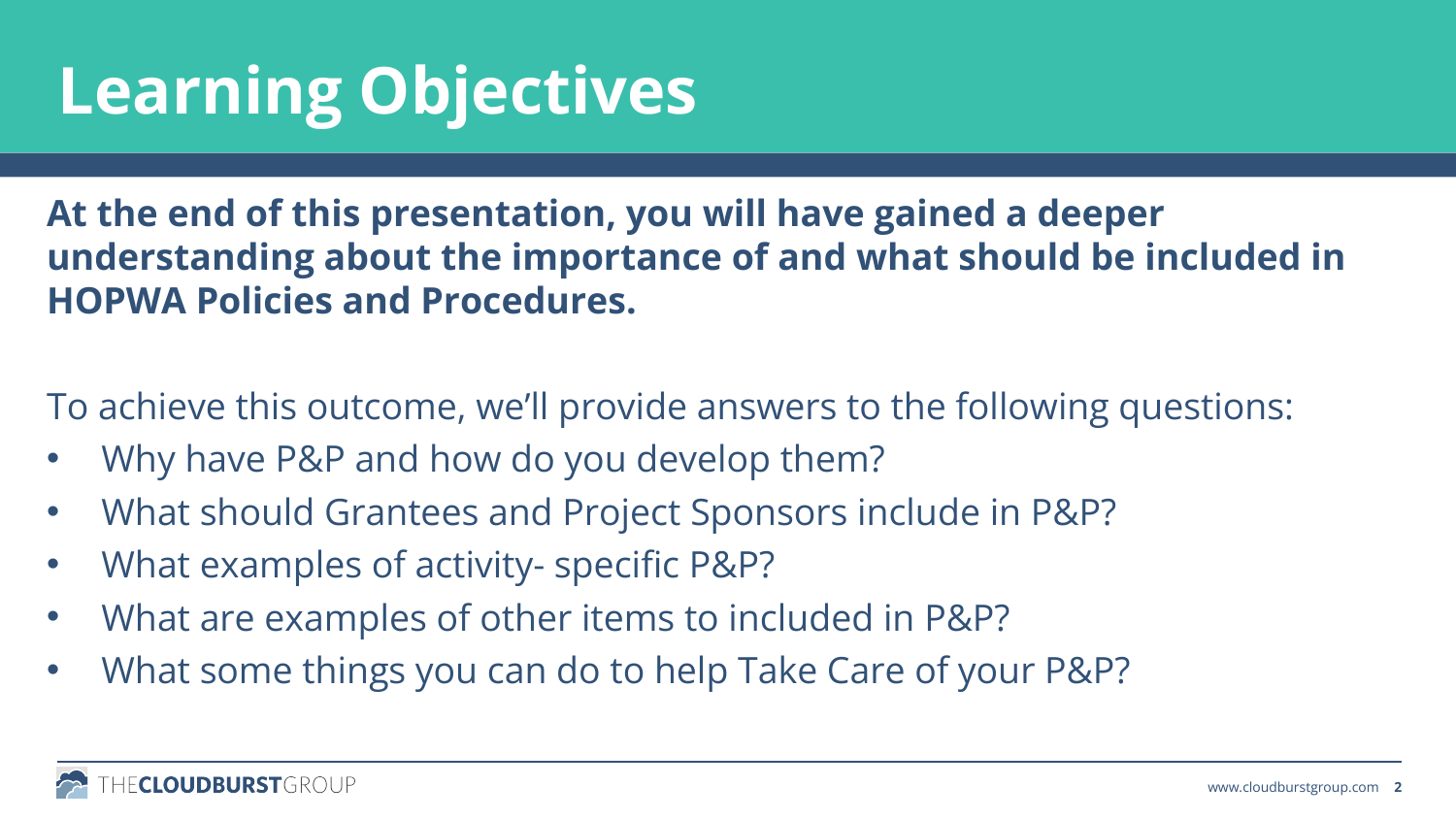

Learning Objectives
At the end of this presentation, you will have gained a deeper understanding about the importance of and what should be included in HOPWA Policies and Procedures.

To achieve this outcome, we’ll provide answers to the following questions:
Why have P&P and how do you develop them?
What should Grantees and Project Sponsors include in P&P?
What examples of activity- specific P&P?
What are examples of other items to included in P&P?
What some things you can do to help Take Care of your P&P?